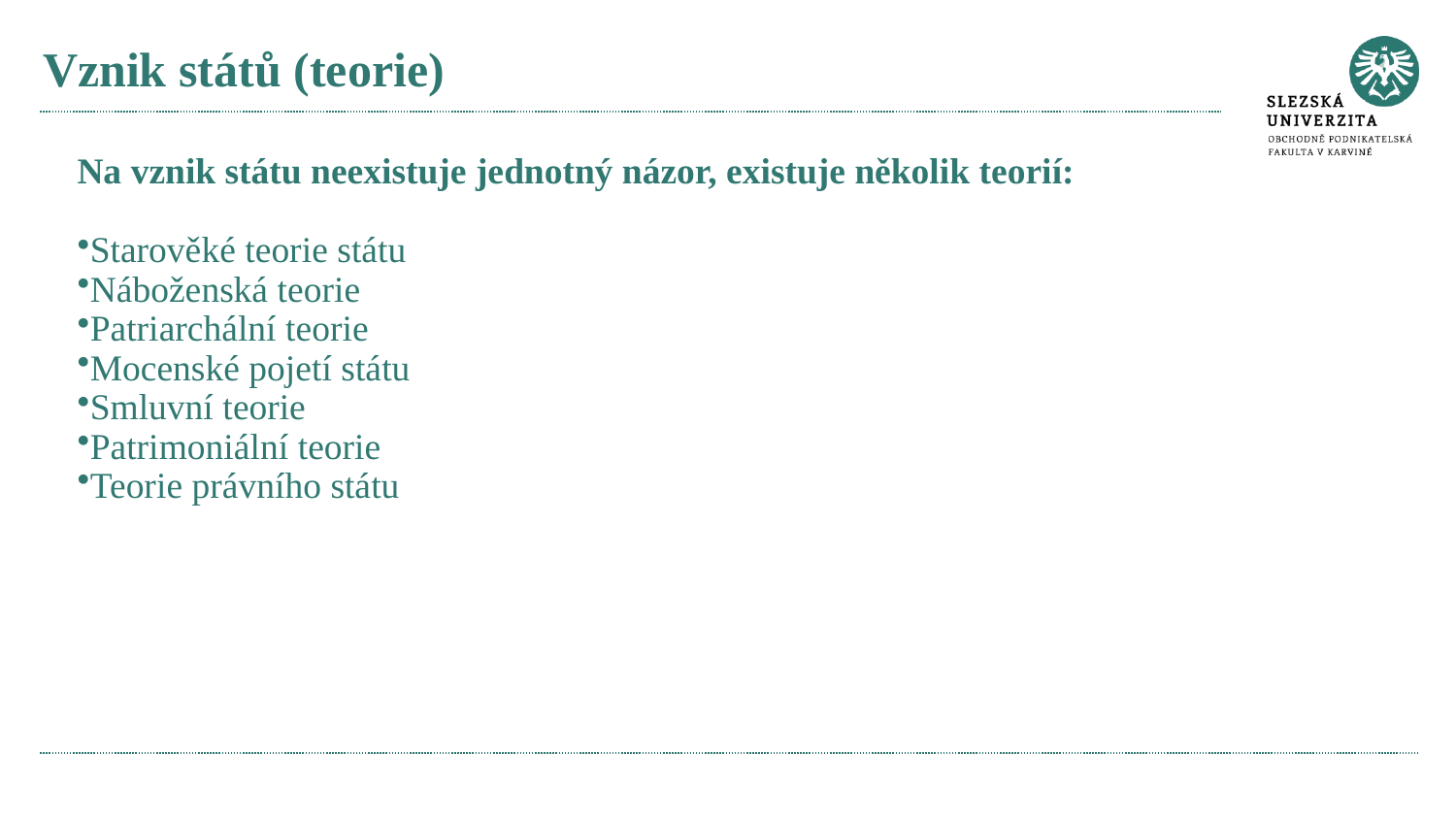

# Vznik států (teorie)
Na vznik státu neexistuje jednotný názor, existuje několik teorií:

Starověké teorie státu
Náboženská teorie
Patriarchální teorie
Mocenské pojetí státu
Smluvní teorie
Patrimoniální teorie
Teorie právního státu